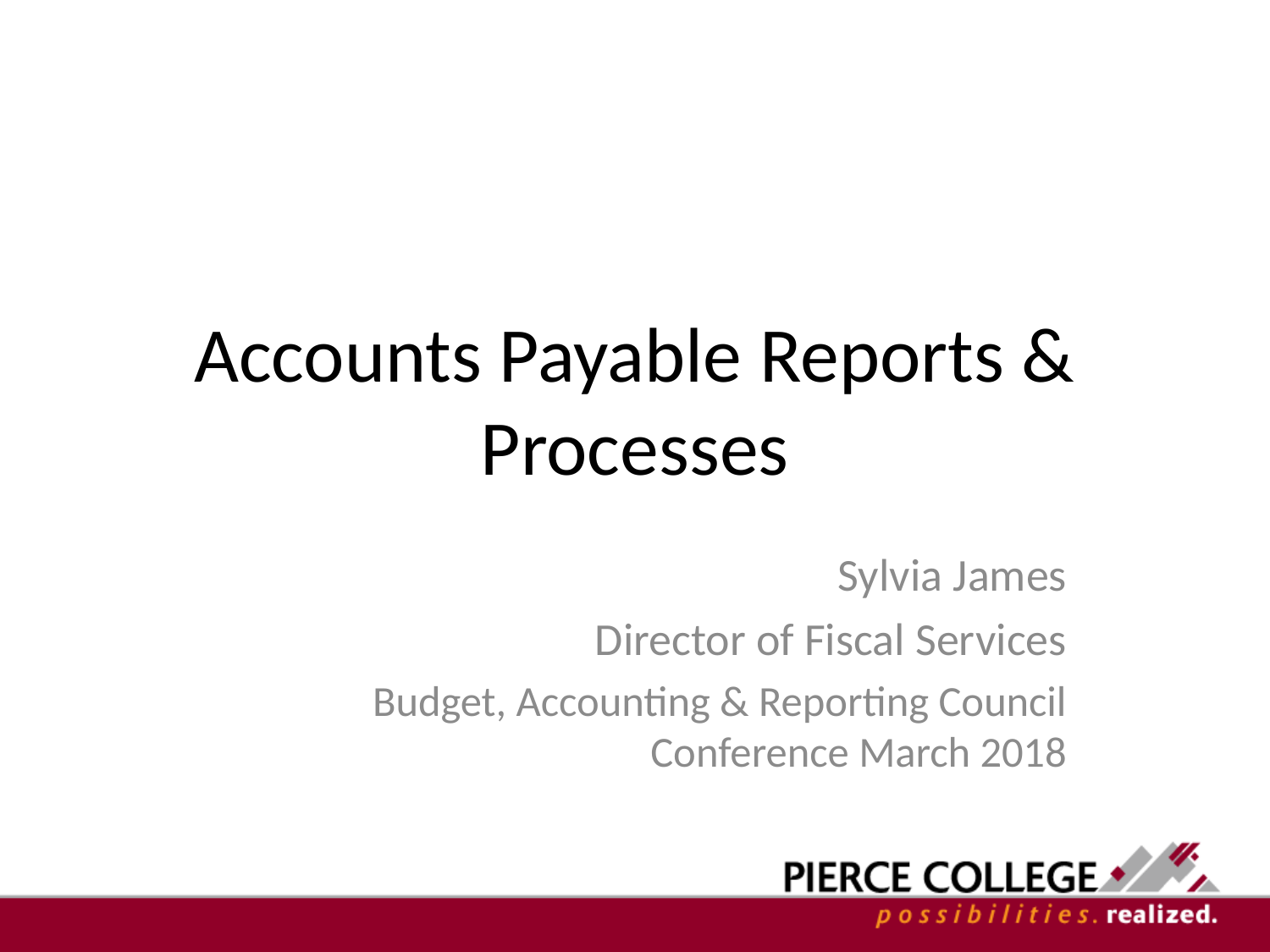

# Accounts Payable Reports & Processes
Sylvia James
Director of Fiscal Services
Budget, Accounting & Reporting Council Conference March 2018